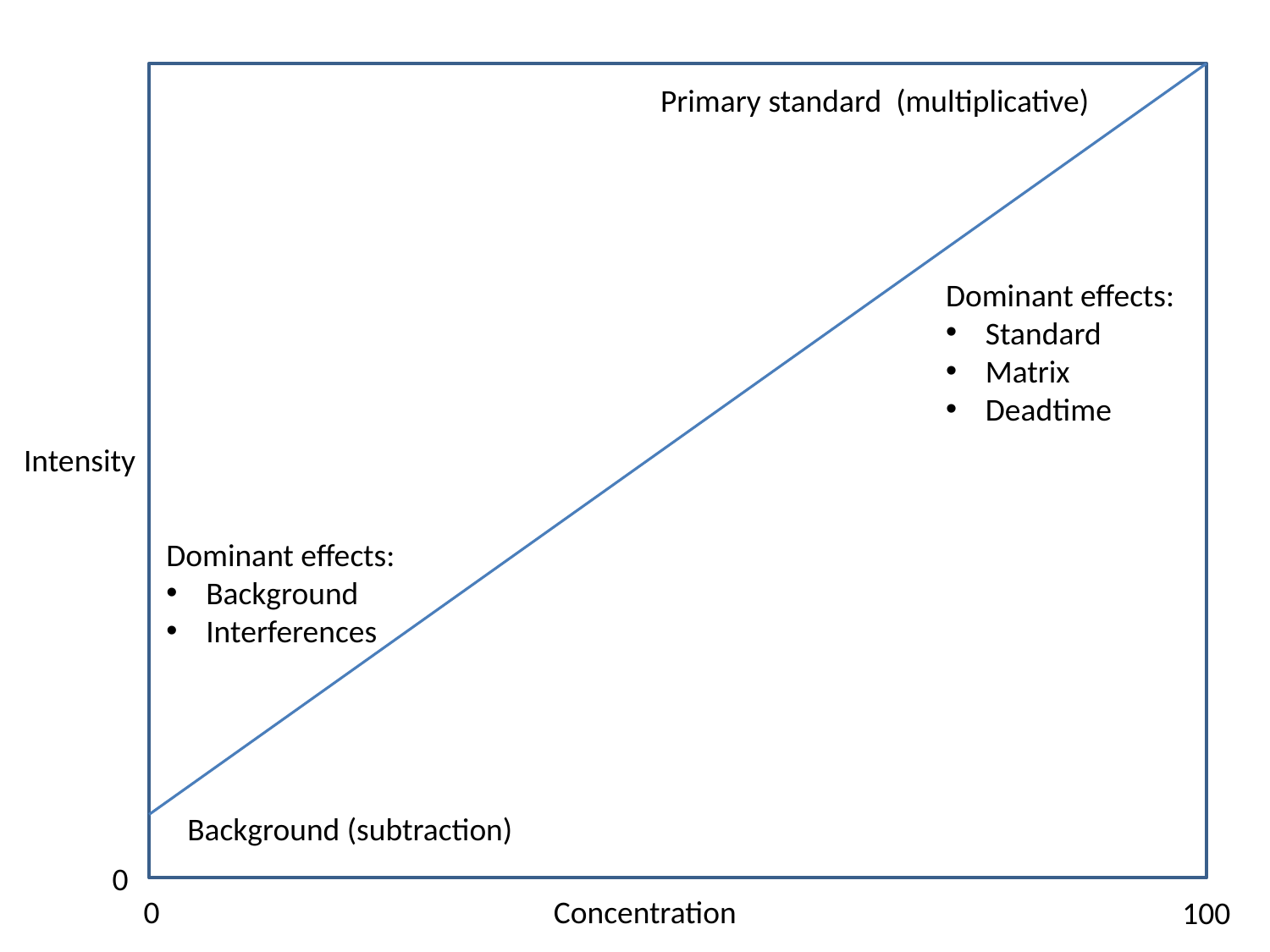

Primary standard  (multiplicative)
Dominant effects:
Standard
Matrix
Deadtime
Intensity
Dominant effects:
Background
Interferences
Background (subtraction)
0
0
Concentration
100